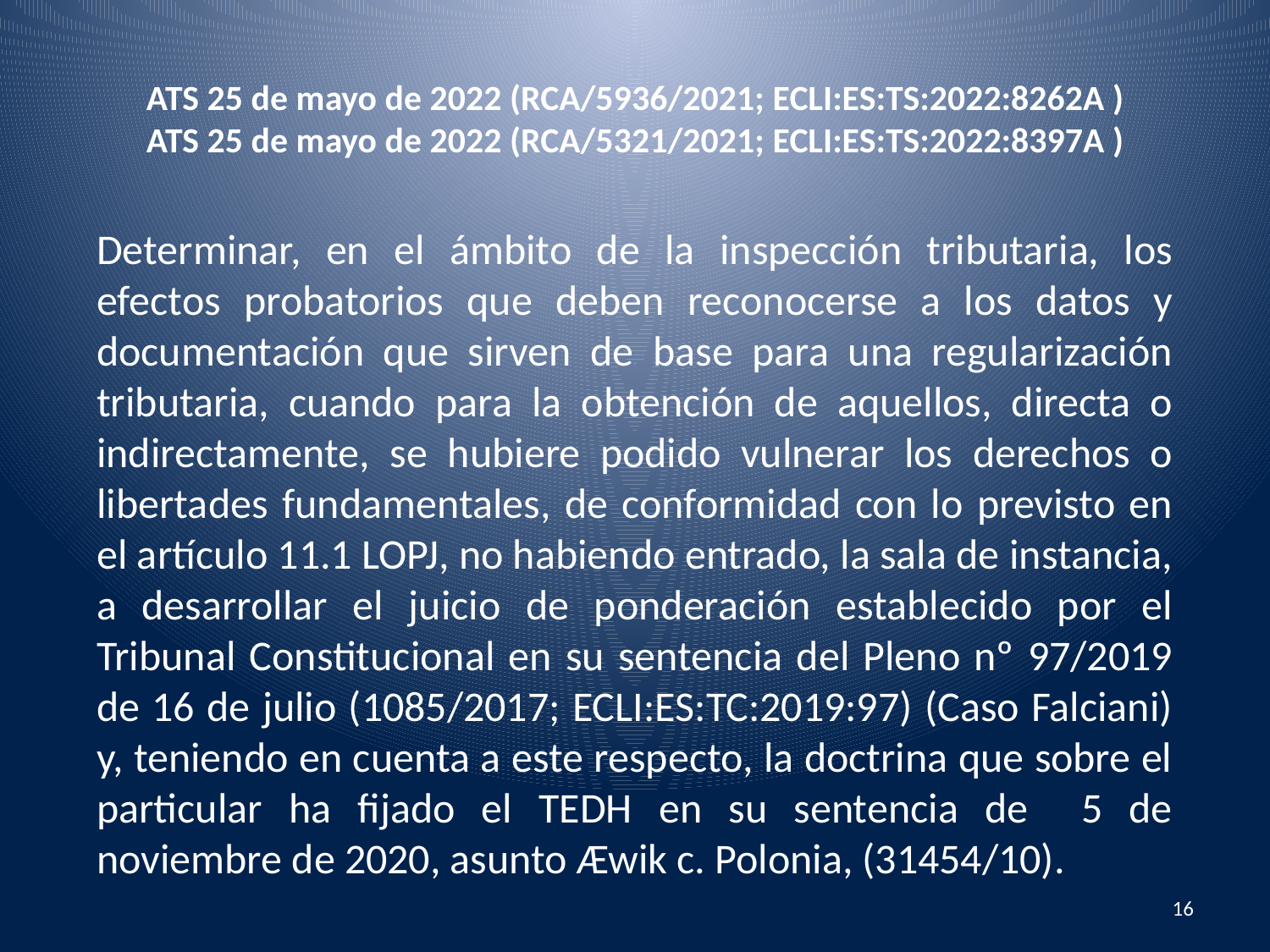

# ATS 25 de mayo de 2022 (RCA/5936/2021; ECLI:ES:TS:2022:8262A ) ATS 25 de mayo de 2022 (RCA/5321/2021; ECLI:ES:TS:2022:8397A )
Determinar, en el ámbito de la inspección tributaria, los efectos probatorios que deben reconocerse a los datos y documentación que sirven de base para una regularización tributaria, cuando para la obtención de aquellos, directa o indirectamente, se hubiere podido vulnerar los derechos o libertades fundamentales, de conformidad con lo previsto en el artículo 11.1 LOPJ, no habiendo entrado, la sala de instancia, a desarrollar el juicio de ponderación establecido por el Tribunal Constitucional en su sentencia del Pleno nº 97/2019 de 16 de julio (1085/2017; ECLI:ES:TC:2019:97) (Caso Falciani) y, teniendo en cuenta a este respecto, la doctrina que sobre el particular ha fijado el TEDH en su sentencia de  5 de noviembre de 2020, asunto Æwik c. Polonia, (31454/10).
16